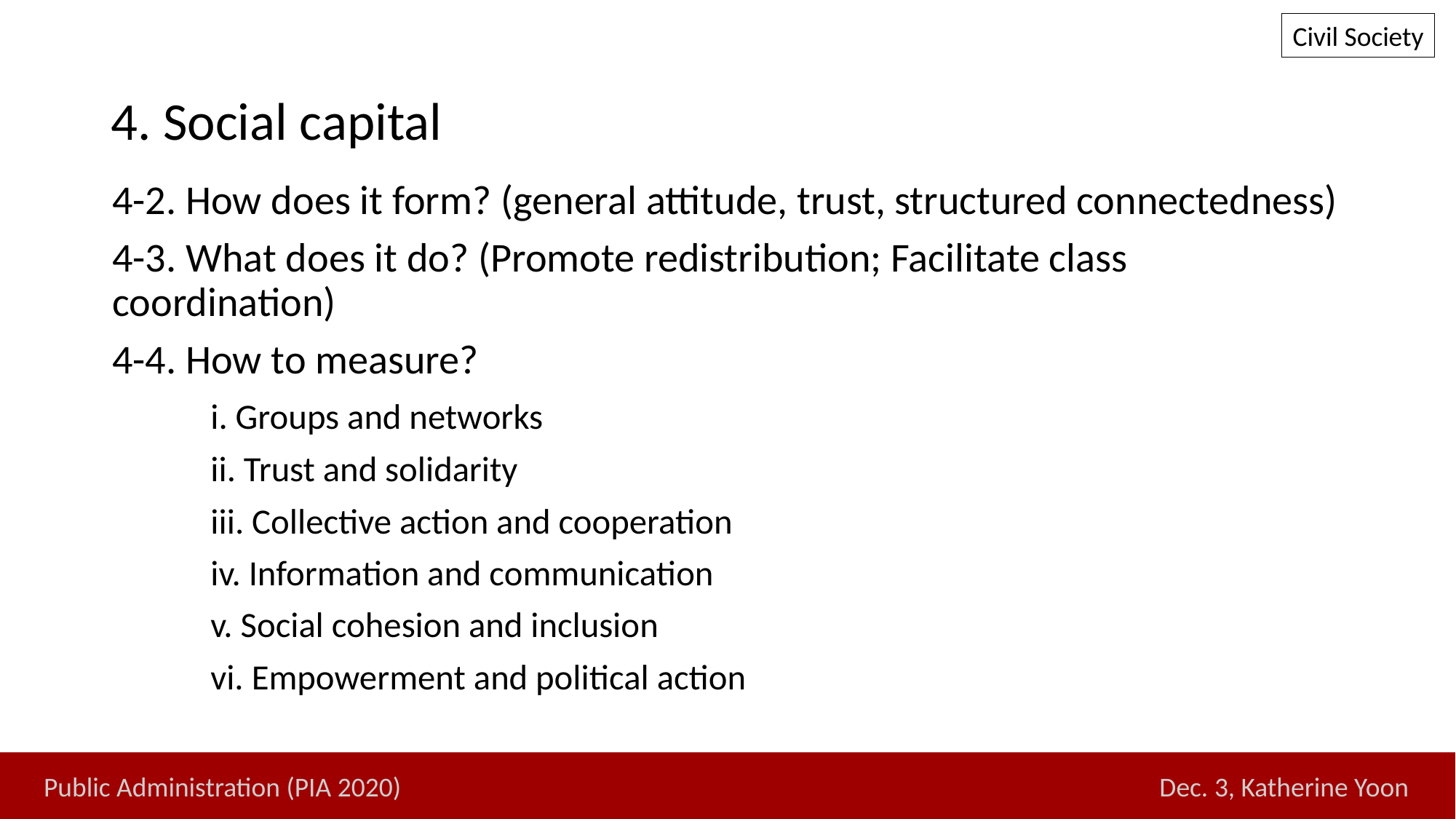

Civil Society
# 4. Social capital
4-2. How does it form? (general attitude, trust, structured connectedness)
4-3. What does it do? (Promote redistribution; Facilitate class coordination)
4-4. How to measure?
	i. Groups and networks
	ii. Trust and solidarity
	iii. Collective action and cooperation
	iv. Information and communication
	v. Social cohesion and inclusion
	vi. Empowerment and political action